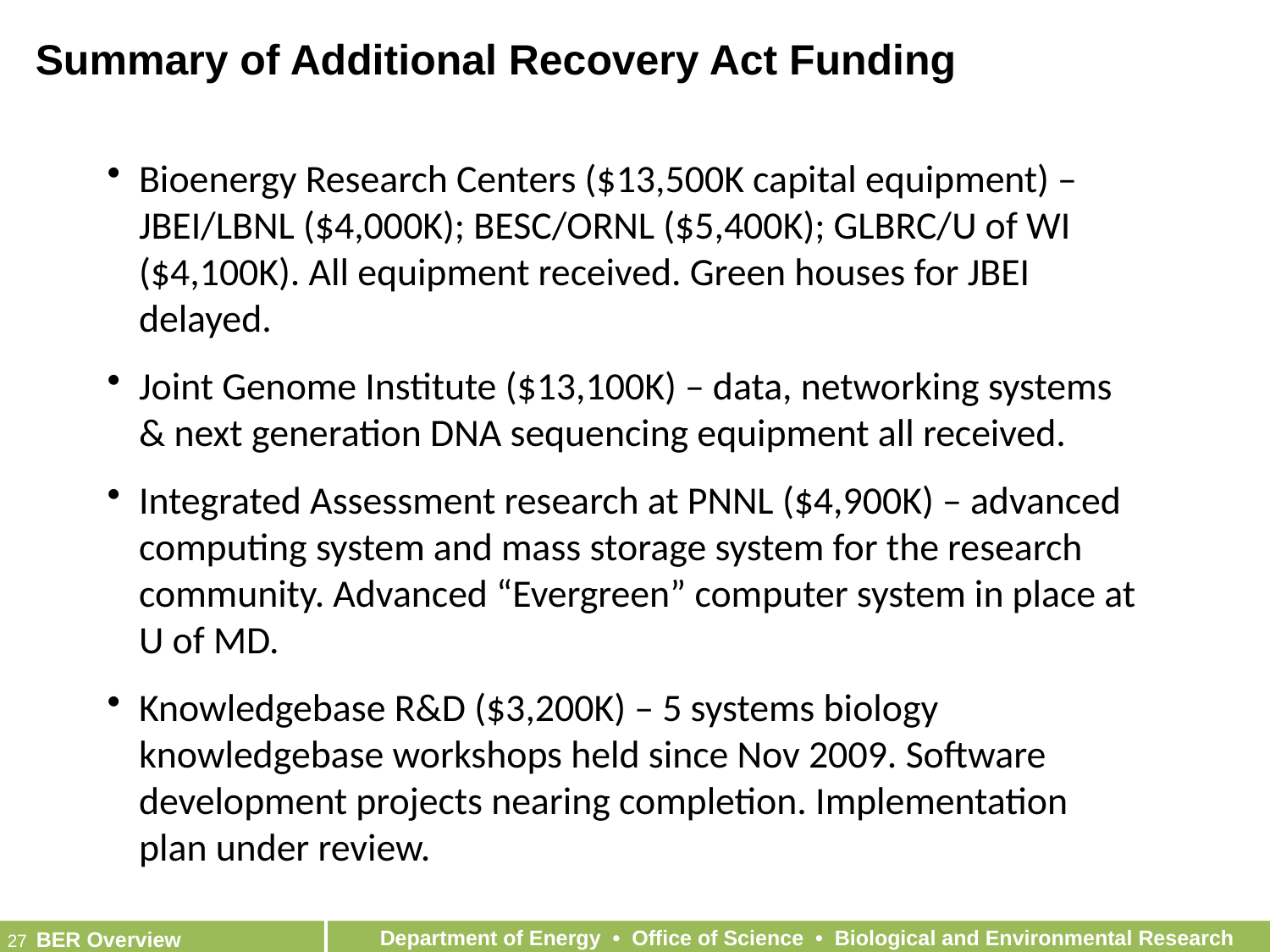

Summary of Additional Recovery Act Funding
Bioenergy Research Centers ($13,500K capital equipment) – JBEI/LBNL ($4,000K); BESC/ORNL ($5,400K); GLBRC/U of WI ($4,100K). All equipment received. Green houses for JBEI delayed.
Joint Genome Institute ($13,100K) – data, networking systems  & next generation DNA sequencing equipment all received.
Integrated Assessment research at PNNL ($4,900K) – advanced computing system and mass storage system for the research community. Advanced “Evergreen” computer system in place at U of MD.
Knowledgebase R&D ($3,200K) – 5 systems biology knowledgebase workshops held since Nov 2009. Software development projects nearing completion. Implementation plan under review.